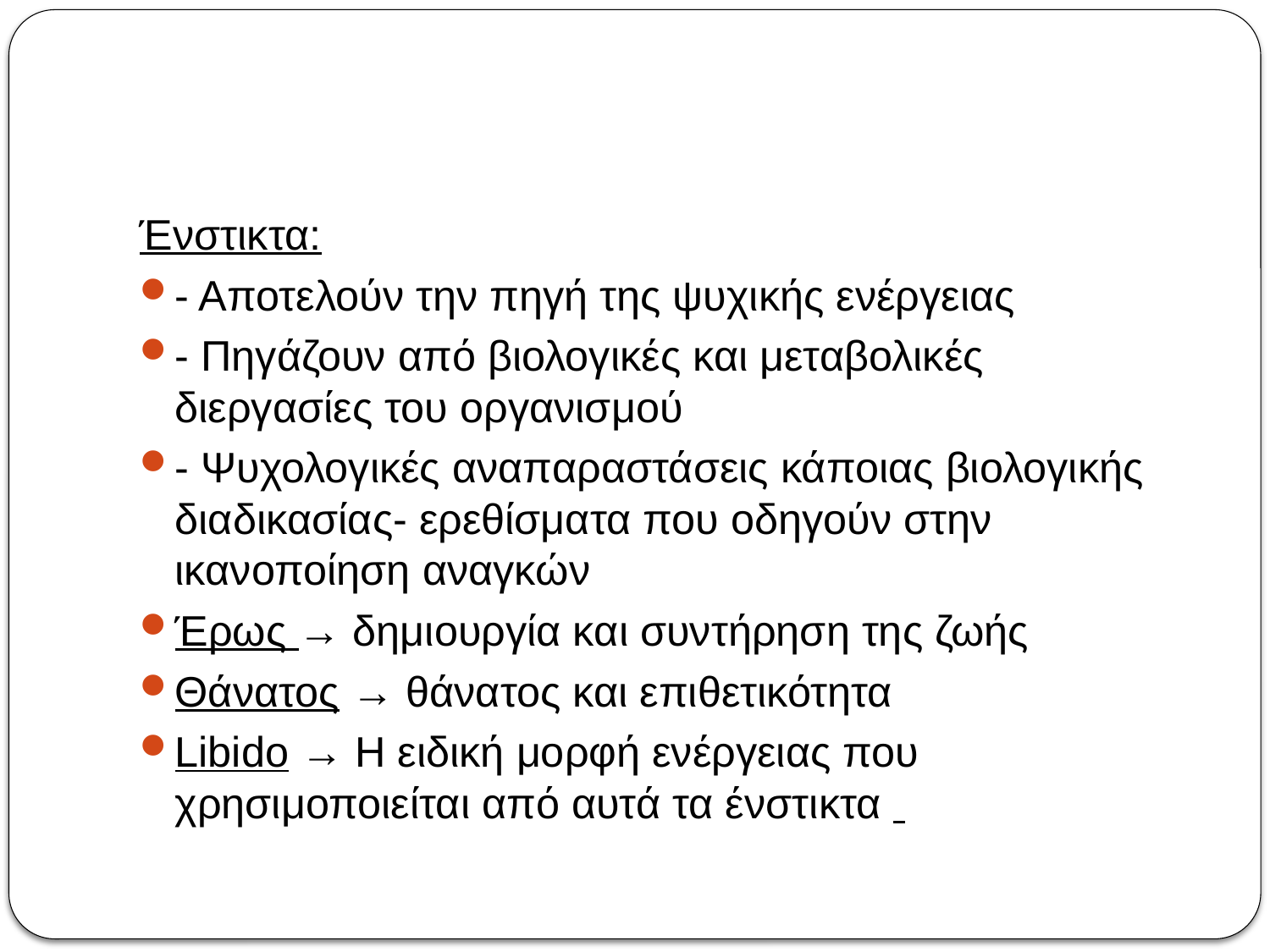

Ένστικτα:
- Αποτελούν την πηγή της ψυχικής ενέργειας
- Πηγάζουν από βιολογικές και μεταβολικές διεργασίες του οργανισμού
- Ψυχολογικές αναπαραστάσεις κάποιας βιολογικής διαδικασίας- ερεθίσματα που οδηγούν στην ικανοποίηση αναγκών
Έρως → δημιουργία και συντήρηση της ζωής
Θάνατος → θάνατος και επιθετικότητα
Libido → Η ειδική μορφή ενέργειας που χρησιμοποιείται από αυτά τα ένστικτα